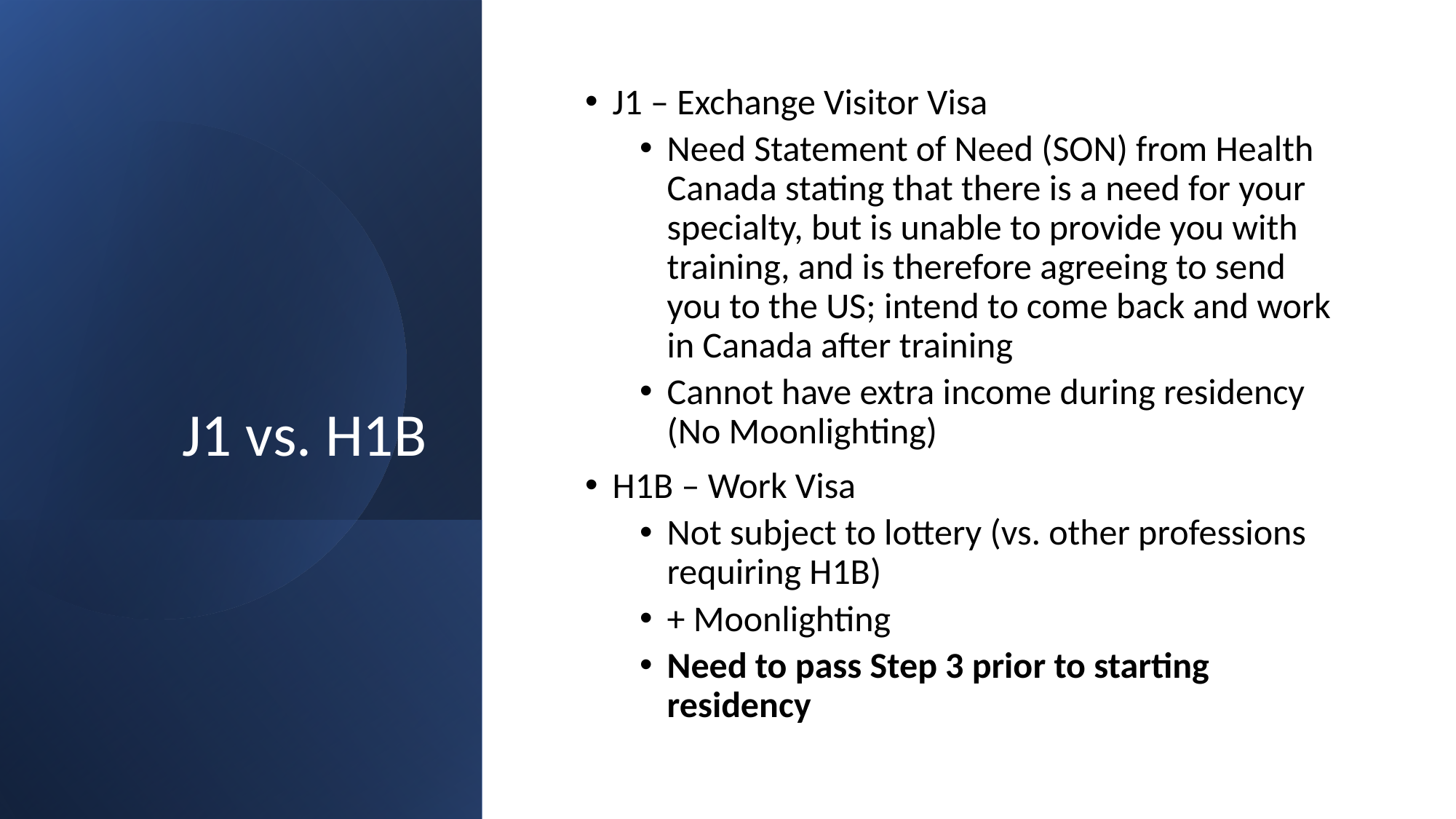

# J1 vs. H1B
J1 – Exchange Visitor Visa
Need Statement of Need (SON) from Health Canada stating that there is a need for your specialty, but is unable to provide you with training, and is therefore agreeing to send you to the US; intend to come back and work in Canada after training
Cannot have extra income during residency (No Moonlighting)
H1B – Work Visa
Not subject to lottery (vs. other professions requiring H1B)
+ Moonlighting
Need to pass Step 3 prior to starting residency